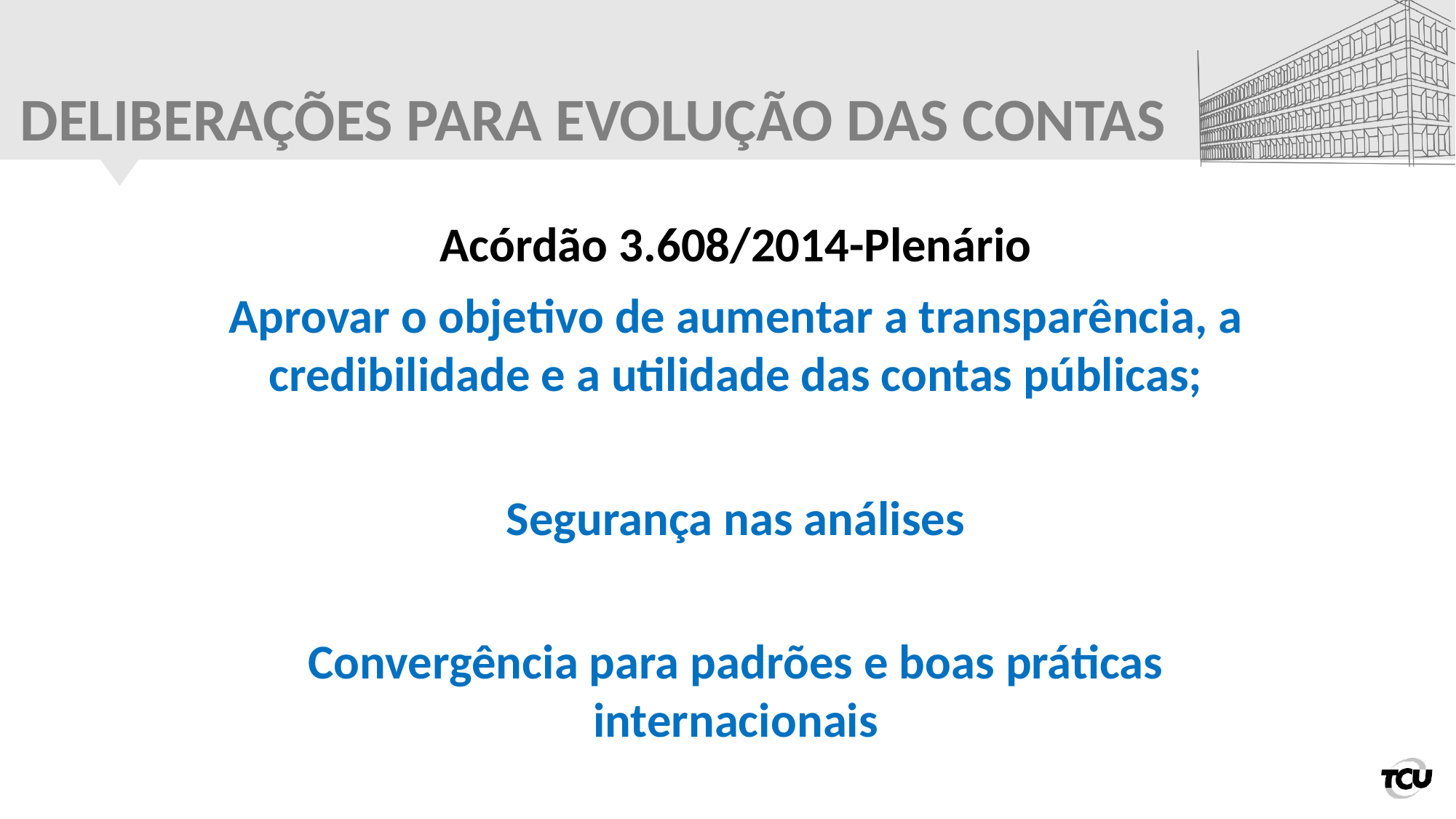

# DELIBERAÇÕES PARA EVOLUÇÃO DAS CONTAS
Acórdão 3.608/2014-Plenário
Aprovar o objetivo de aumentar a transparência, a credibilidade e a utilidade das contas públicas;

Segurança nas análises

Convergência para padrões e boas práticas internacionais